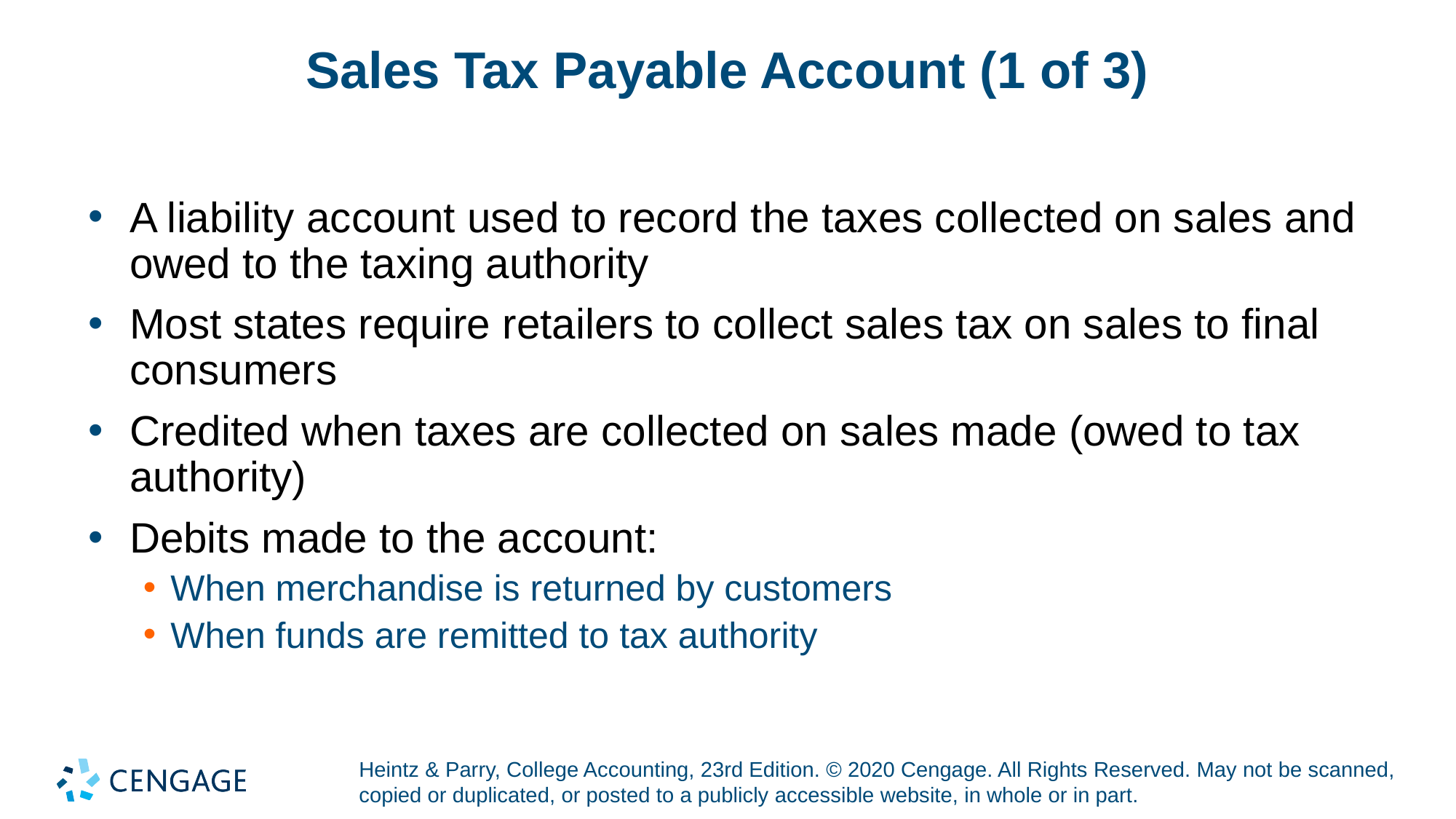

# Sales Tax Payable Account (1 of 3)
A liability account used to record the taxes collected on sales and owed to the taxing authority
Most states require retailers to collect sales tax on sales to final consumers
Credited when taxes are collected on sales made (owed to tax authority)
Debits made to the account:
When merchandise is returned by customers
When funds are remitted to tax authority